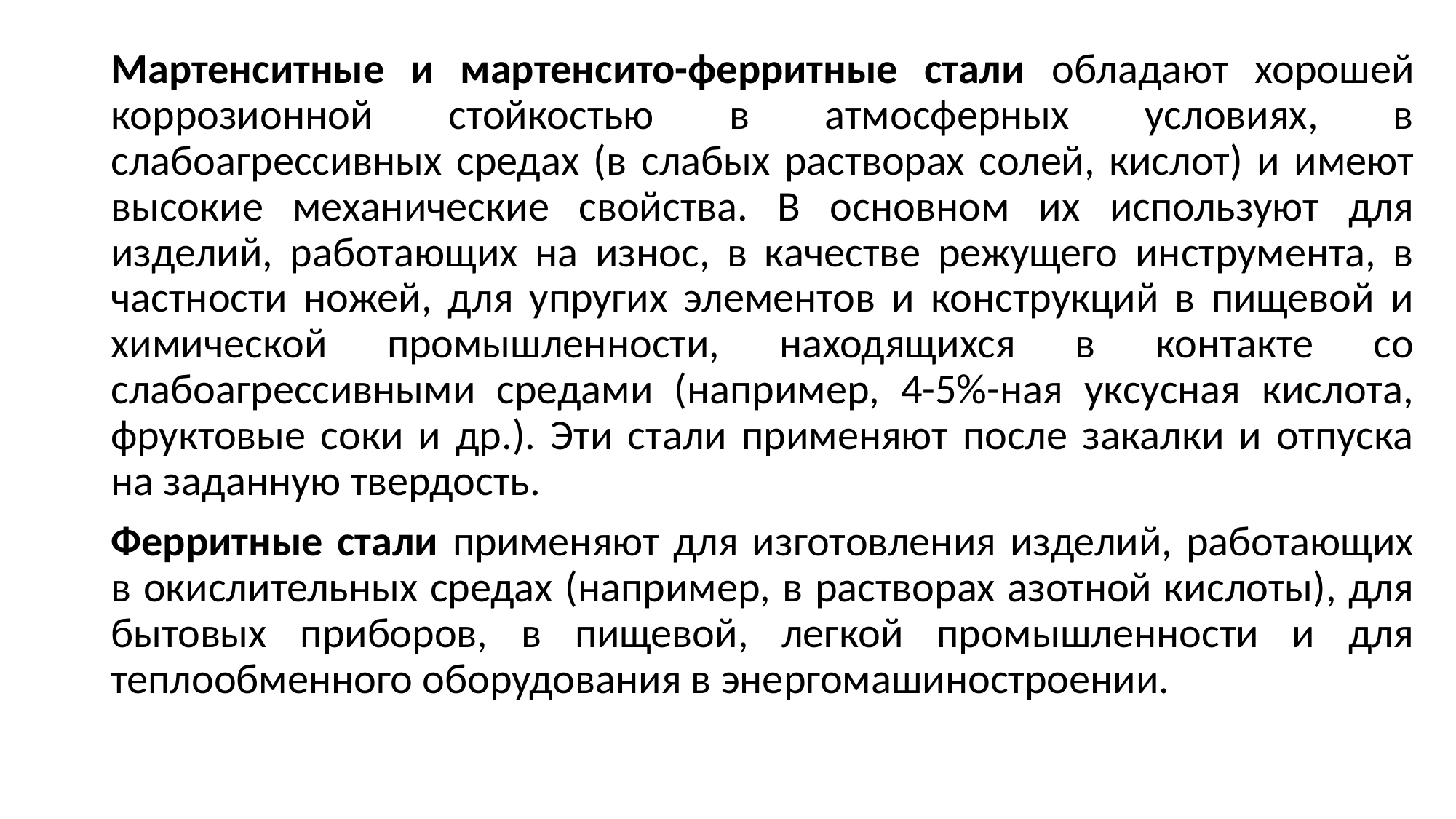

Мартенситные и мартенсито-ферритные стали обладают хорошей коррозионной стойкостью в атмосферных условиях, в слабоагрессивных средах (в слабых растворах солей, кислот) и имеют высокие механические свойства. В основном их используют для изделий, работающих на износ, в качестве режущего инструмента, в частности ножей, для упругих элементов и конструкций в пищевой и химической промышленности, находящихся в контакте со слабоагрессивными средами (например, 4-5%-ная уксусная кислота, фруктовые соки и др.). Эти стали применяют после закалки и отпуска на заданную твердость.
Ферритные стали применяют для изготовления изделий, работающих в окислительных средах (например, в растворах азотной кислоты), для бытовых приборов, в пищевой, легкой промышленности и для теплообменного оборудования в энергомашиностроении.